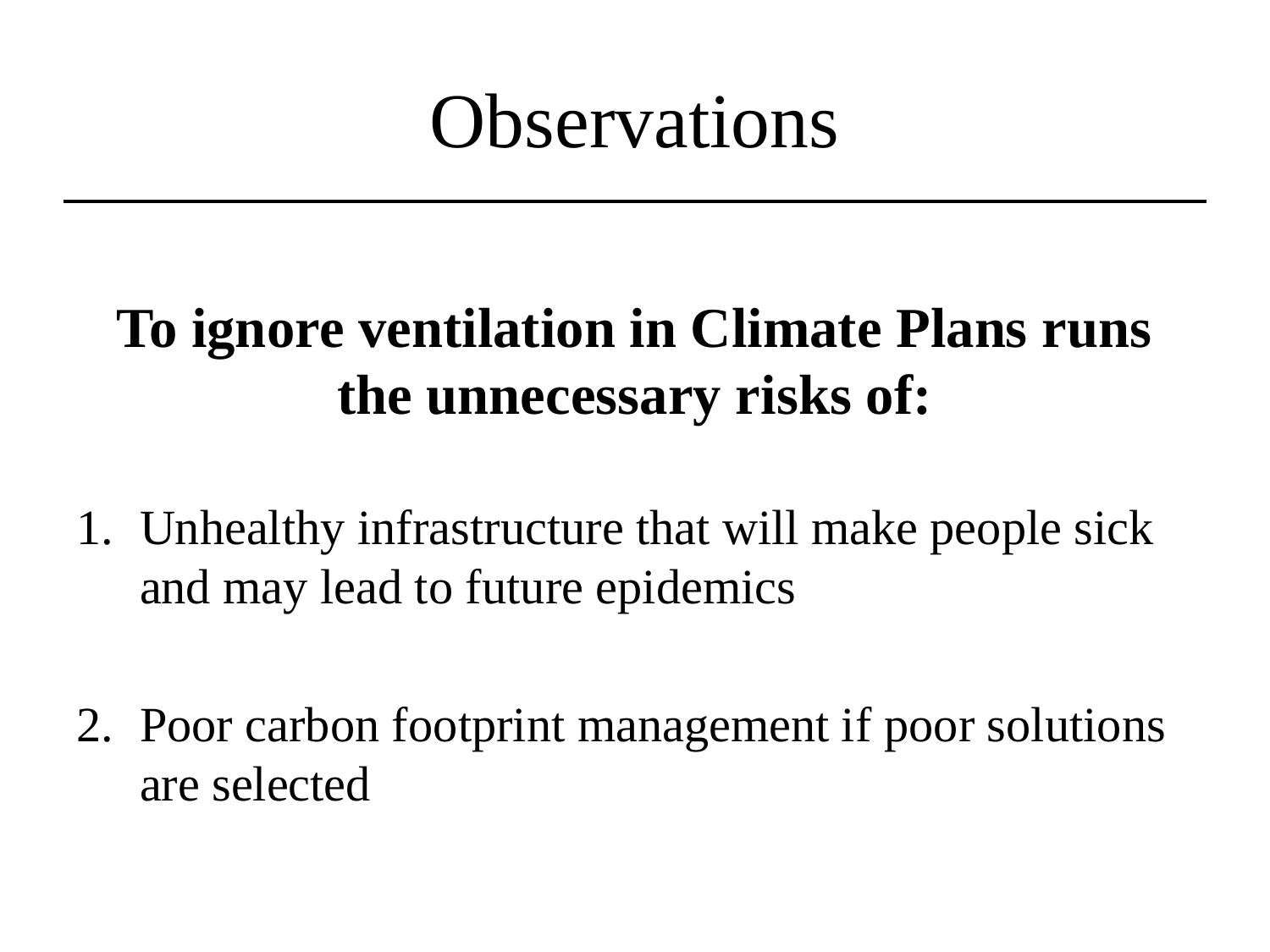

# Observations

To ignore ventilation in Climate Plans runs the unnecessary risks of:

Unhealthy infrastructure that will make people sick and may lead to future epidemics

Poor carbon footprint management if poor solutions are selected